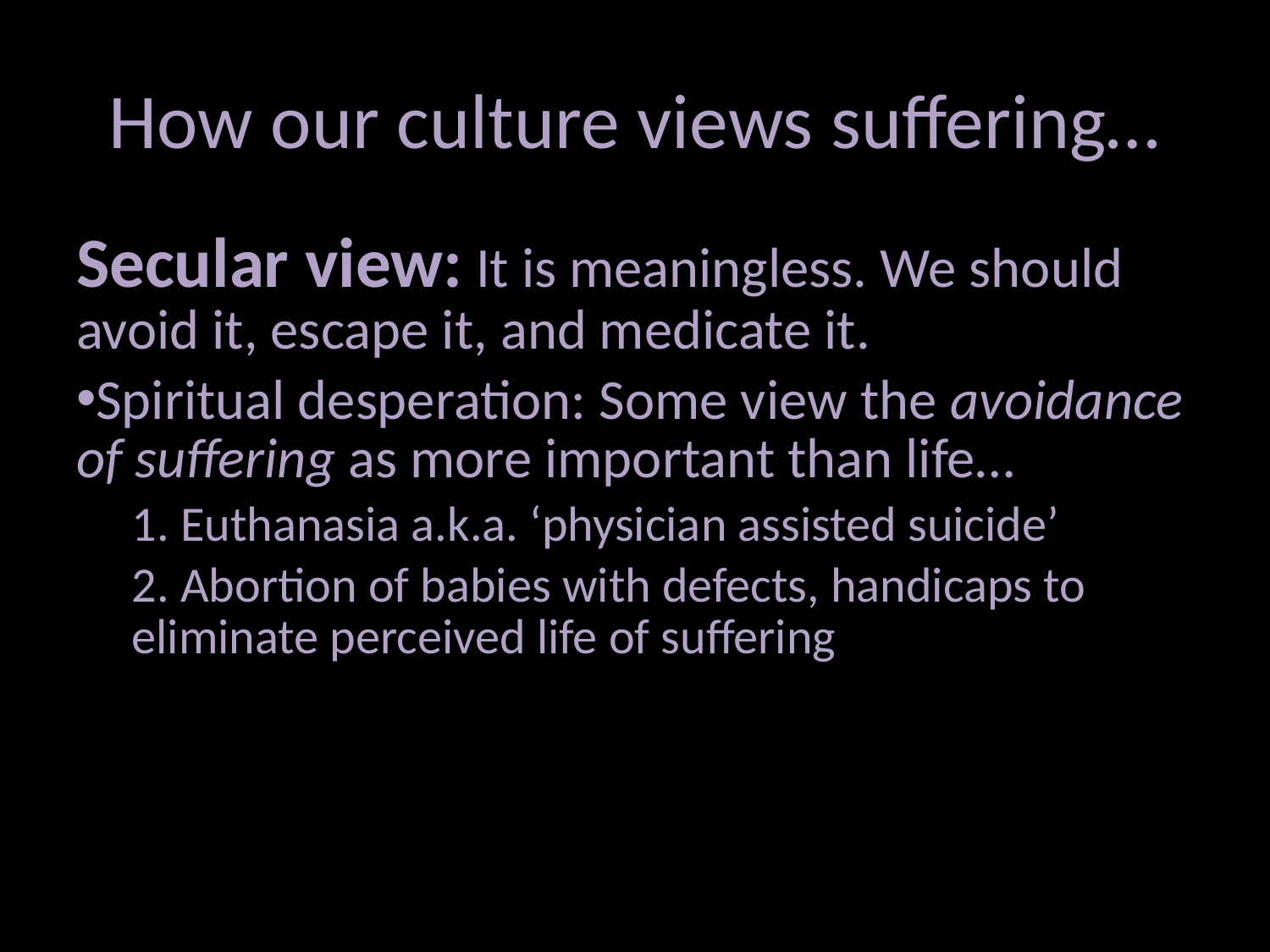

# How our culture views suffering…
Secular view: It is meaningless. We should avoid it, escape it, and medicate it.
Spiritual desperation: Some view the avoidance of suffering as more important than life…
1. Euthanasia a.k.a. ‘physician assisted suicide’
2. Abortion of babies with defects, handicaps to eliminate perceived life of suffering